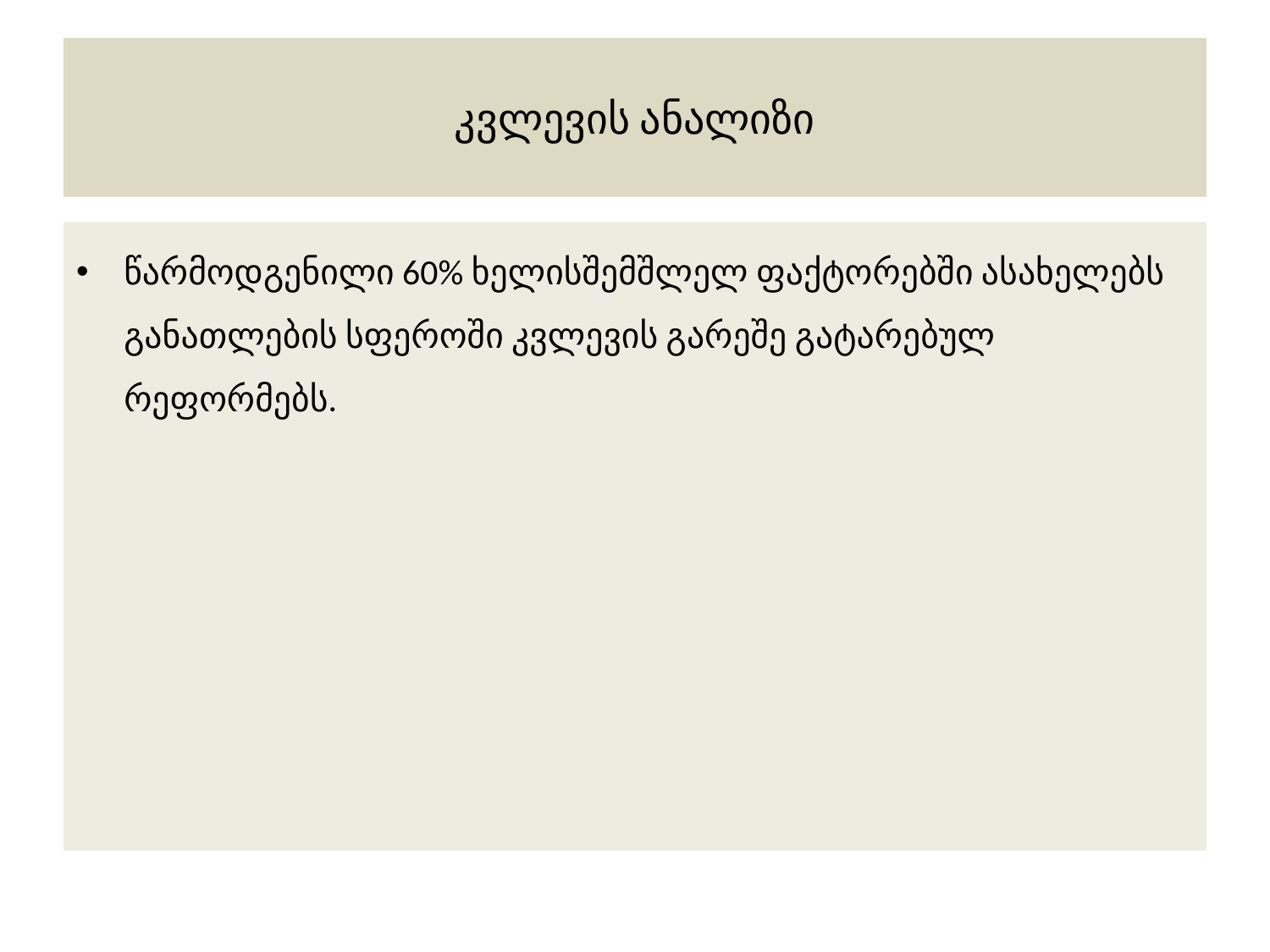

# კვლევის ანალიზი
წარმოდგენილი 60% ხელისშემშლელ ფაქტორებში ასახელებს განათლების სფეროში კვლევის გარეშე გატარებულ რეფორმებს.